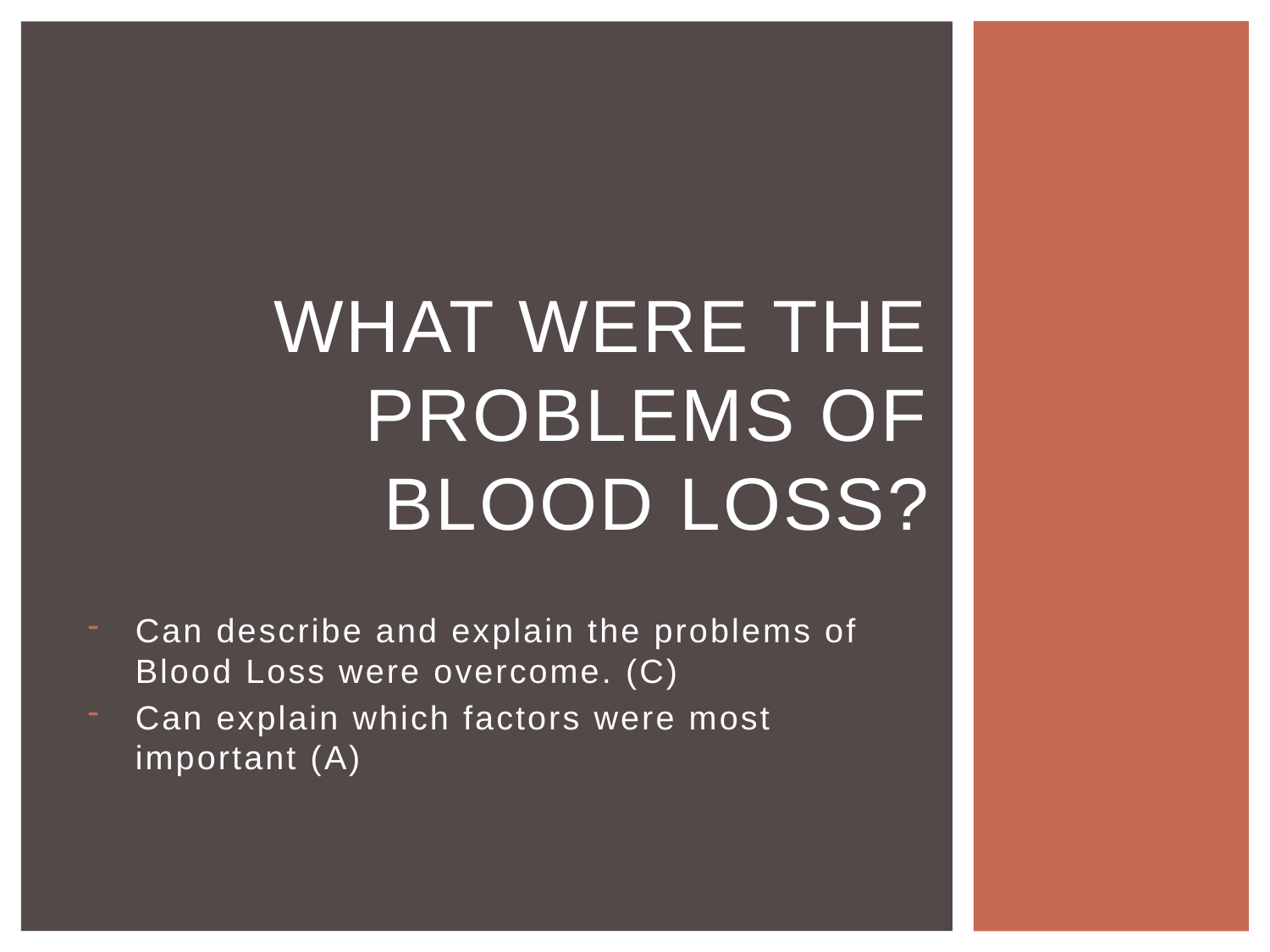

# What were the problems of blood loss?
Can describe and explain the problems of Blood Loss were overcome. (C)
Can explain which factors were most important (A)